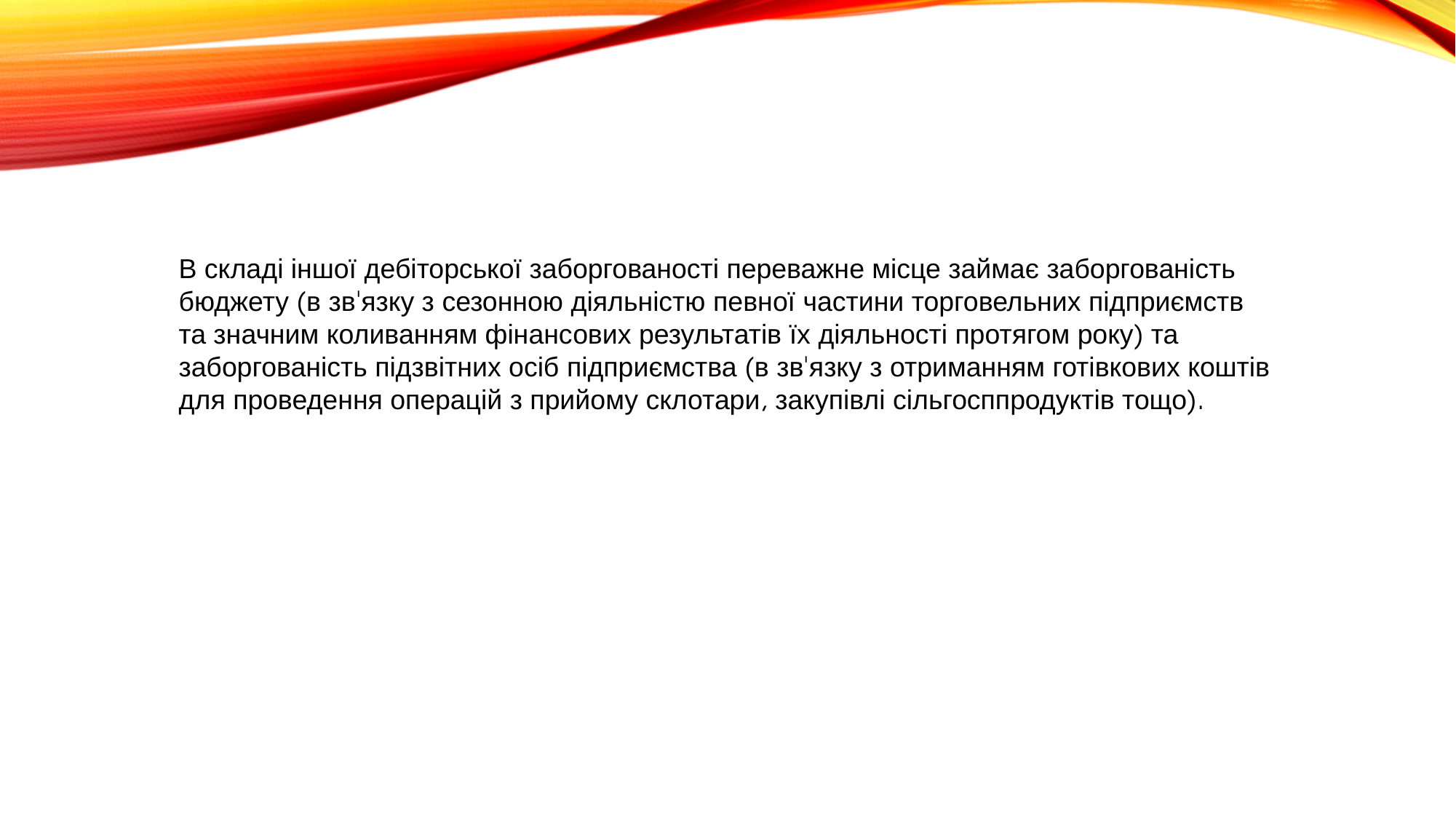

В складі іншої дебіторської заборгованості переважне місце займає заборгованість бюджету (в зв'язку з сезонною діяльністю певної частини торговельних підприємств та значним коливанням фінансових результатів їх діяльності протягом року) та заборгованість підзвітних осіб підприємства (в зв'язку з отриманням готівкових коштів для проведення операцій з прийому склотари, закупівлі сільгосппродуктів тощо).